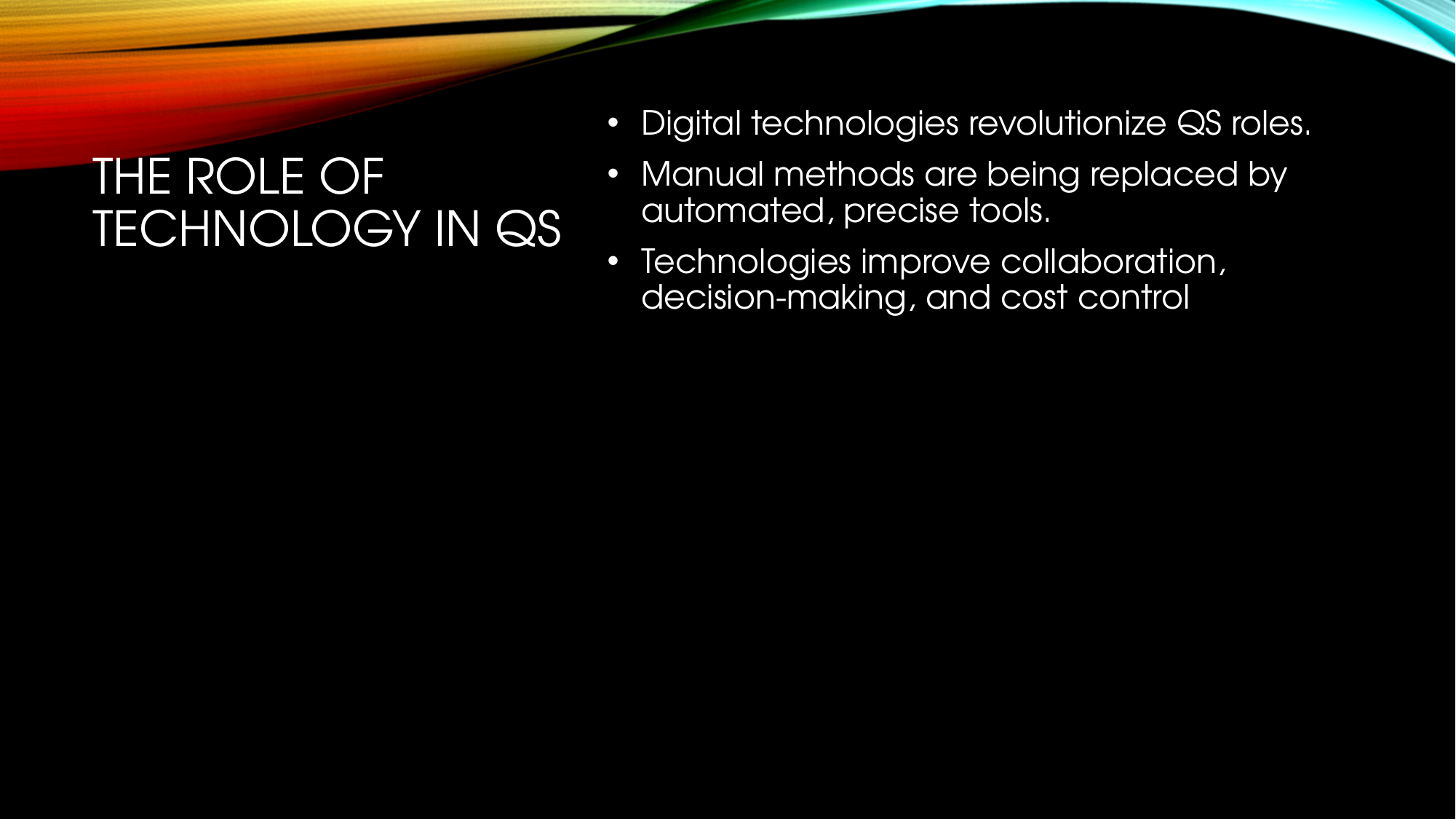

# The Role of Technology in QS
Digital technologies revolutionize QS roles.
Manual methods are being replaced by automated, precise tools.
Technologies improve collaboration, decision-making, and cost control